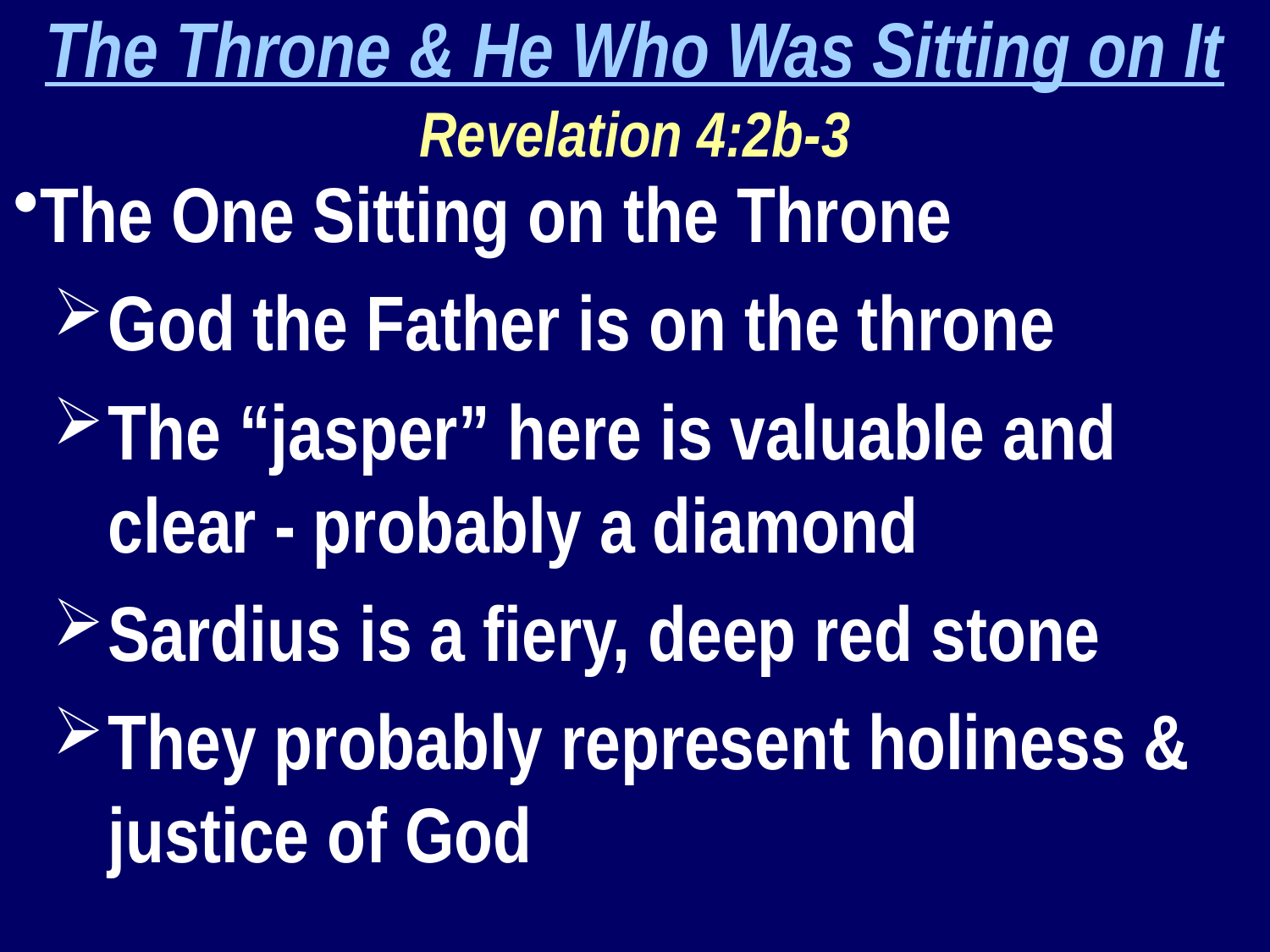

The Throne & He Who Was Sitting on It
Revelation 4:2b-3
The One Sitting on the Throne
God the Father is on the throne
The “jasper” here is valuable and clear - probably a diamond
Sardius is a fiery, deep red stone
They probably represent holiness & justice of God